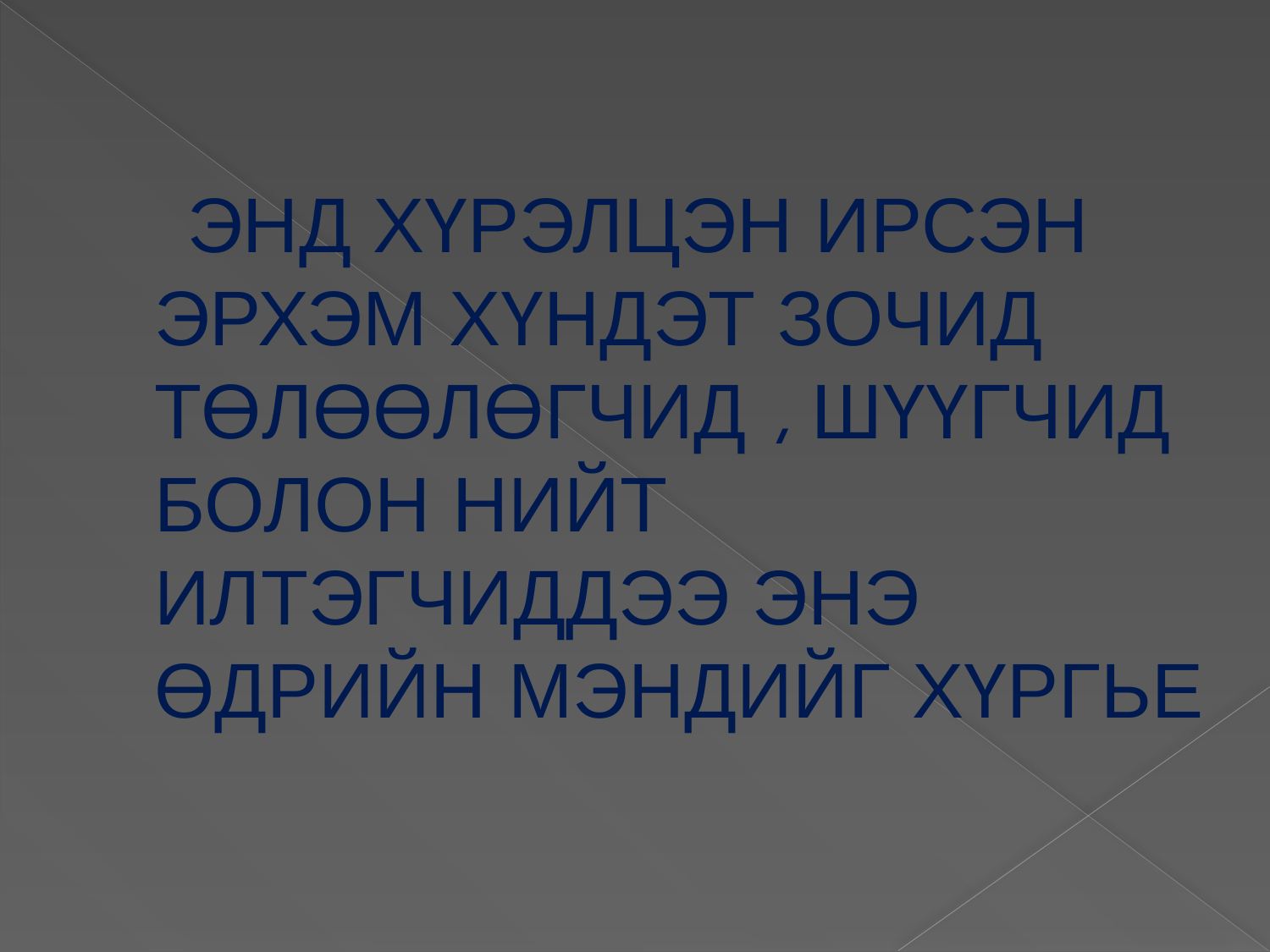

ЭНД ХҮРЭЛЦЭН ИРСЭН ЭРХЭМ ХҮНДЭТ ЗОЧИД ТӨЛӨӨЛӨГЧИД , ШҮҮГЧИД БОЛОН НИЙТ ИЛТЭГЧИДДЭЭ ЭНЭ ӨДРИЙН МЭНДИЙГ ХҮРГЬЕ